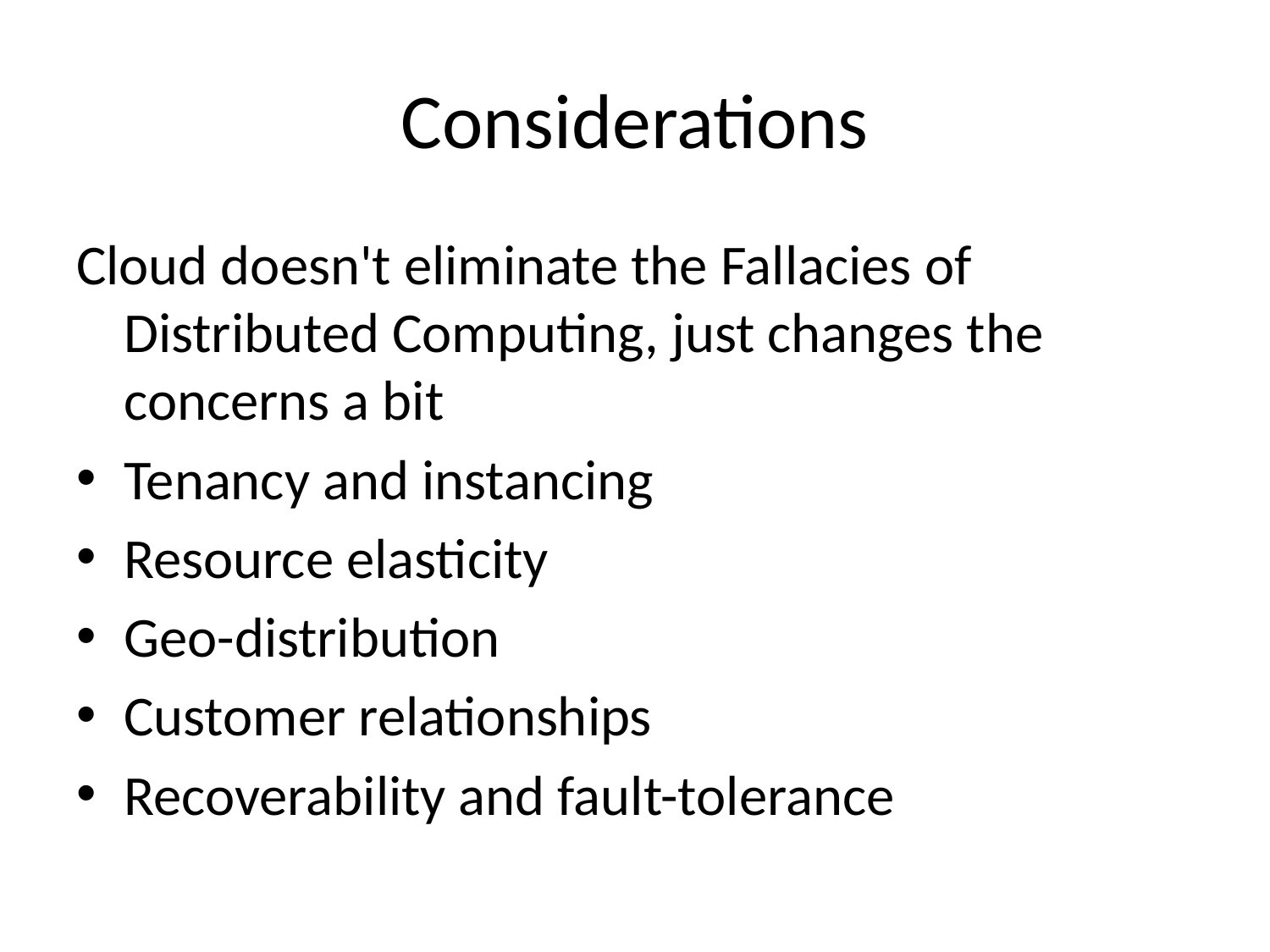

# Considerations
Cloud doesn't eliminate the Fallacies of Distributed Computing, just changes the concerns a bit
Tenancy and instancing
Resource elasticity
Geo-distribution
Customer relationships
Recoverability and fault-tolerance